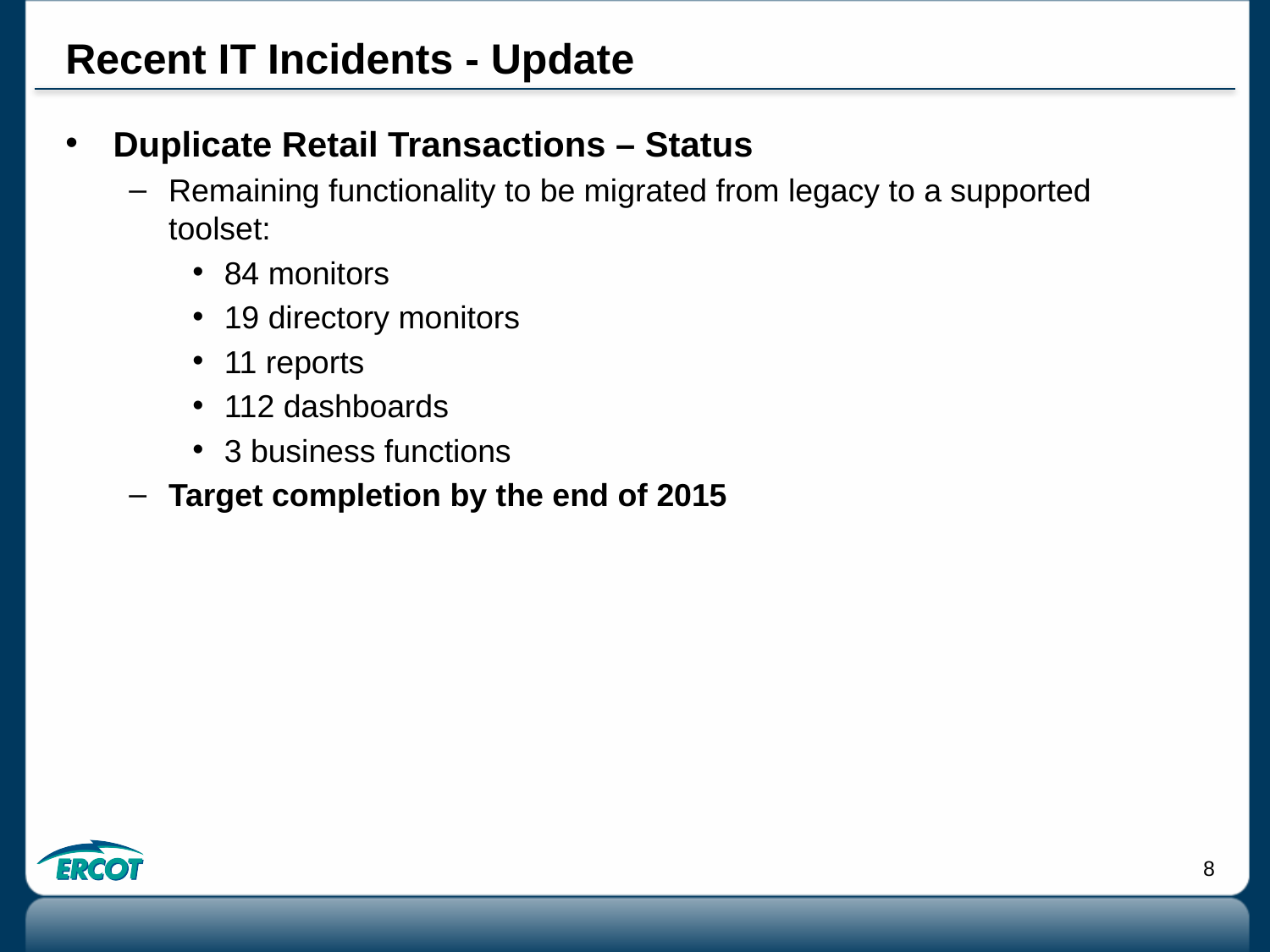

# Recent IT Incidents - Update
Duplicate Retail Transactions – Status
Remaining functionality to be migrated from legacy to a supported toolset:
84 monitors
19 directory monitors
11 reports
112 dashboards
3 business functions
Target completion by the end of 2015